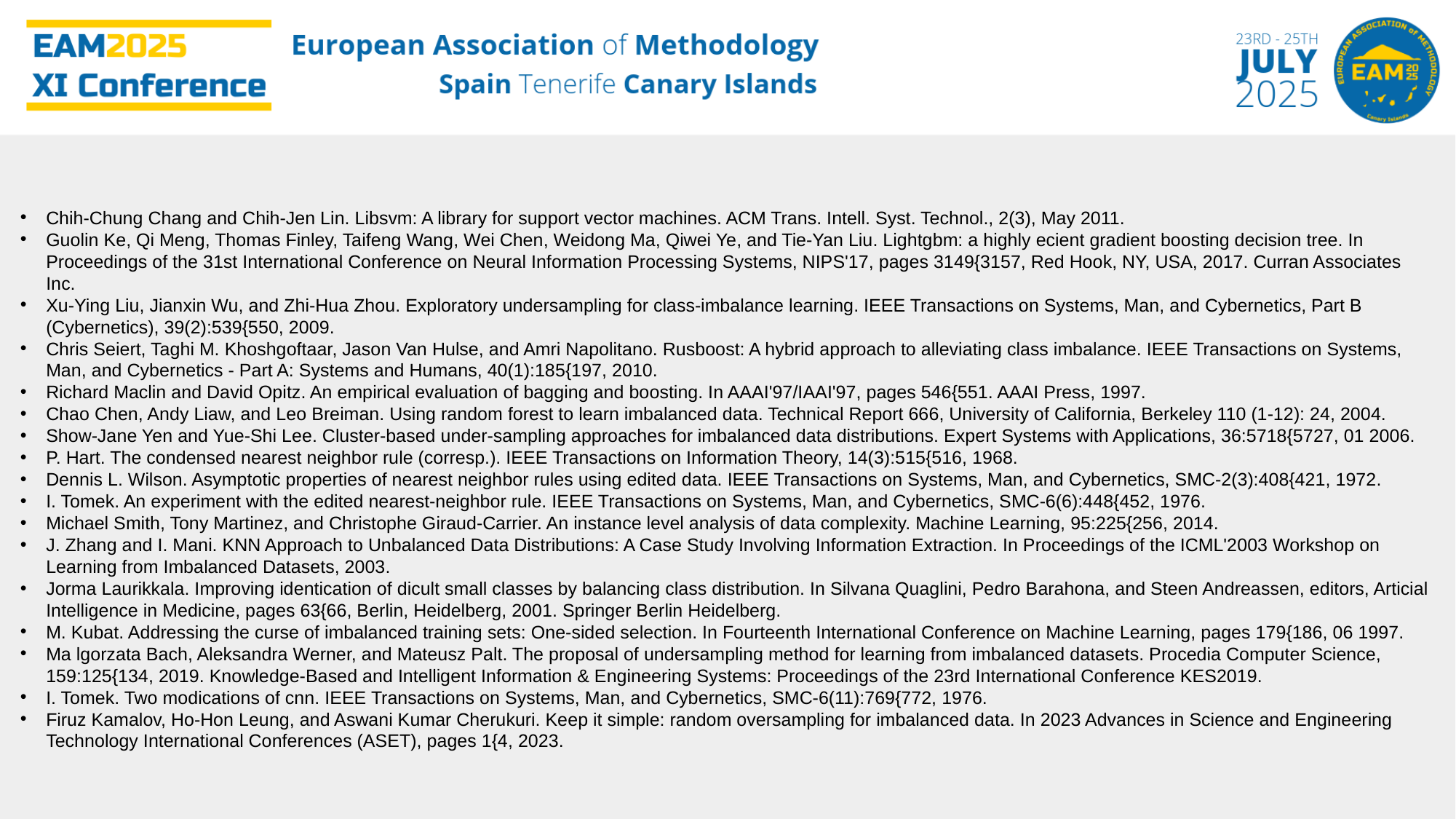

Chih-Chung Chang and Chih-Jen Lin. Libsvm: A library for support vector machines. ACM Trans. Intell. Syst. Technol., 2(3), May 2011.
Guolin Ke, Qi Meng, Thomas Finley, Taifeng Wang, Wei Chen, Weidong Ma, Qiwei Ye, and Tie-Yan Liu. Lightgbm: a highly ecient gradient boosting decision tree. In Proceedings of the 31st International Conference on Neural Information Processing Systems, NIPS'17, pages 3149{3157, Red Hook, NY, USA, 2017. Curran Associates Inc.
Xu-Ying Liu, Jianxin Wu, and Zhi-Hua Zhou. Exploratory undersampling for class-imbalance learning. IEEE Transactions on Systems, Man, and Cybernetics, Part B (Cybernetics), 39(2):539{550, 2009.
Chris Seiert, Taghi M. Khoshgoftaar, Jason Van Hulse, and Amri Napolitano. Rusboost: A hybrid approach to alleviating class imbalance. IEEE Transactions on Systems, Man, and Cybernetics - Part A: Systems and Humans, 40(1):185{197, 2010.
Richard Maclin and David Opitz. An empirical evaluation of bagging and boosting. In AAAI'97/IAAI'97, pages 546{551. AAAI Press, 1997.
Chao Chen, Andy Liaw, and Leo Breiman. Using random forest to learn imbalanced data. Technical Report 666, University of California, Berkeley 110 (1-12): 24, 2004.
Show-Jane Yen and Yue-Shi Lee. Cluster-based under-sampling approaches for imbalanced data distributions. Expert Systems with Applications, 36:5718{5727, 01 2006.
P. Hart. The condensed nearest neighbor rule (corresp.). IEEE Transactions on Information Theory, 14(3):515{516, 1968.
Dennis L. Wilson. Asymptotic properties of nearest neighbor rules using edited data. IEEE Transactions on Systems, Man, and Cybernetics, SMC-2(3):408{421, 1972.
I. Tomek. An experiment with the edited nearest-neighbor rule. IEEE Transactions on Systems, Man, and Cybernetics, SMC-6(6):448{452, 1976.
Michael Smith, Tony Martinez, and Christophe Giraud-Carrier. An instance level analysis of data complexity. Machine Learning, 95:225{256, 2014.
J. Zhang and I. Mani. KNN Approach to Unbalanced Data Distributions: A Case Study Involving Information Extraction. In Proceedings of the ICML'2003 Workshop on Learning from Imbalanced Datasets, 2003.
Jorma Laurikkala. Improving identication of dicult small classes by balancing class distribution. In Silvana Quaglini, Pedro Barahona, and Steen Andreassen, editors, Articial Intelligence in Medicine, pages 63{66, Berlin, Heidelberg, 2001. Springer Berlin Heidelberg.
M. Kubat. Addressing the curse of imbalanced training sets: One-sided selection. In Fourteenth International Conference on Machine Learning, pages 179{186, 06 1997.
Ma lgorzata Bach, Aleksandra Werner, and Mateusz Palt. The proposal of undersampling method for learning from imbalanced datasets. Procedia Computer Science, 159:125{134, 2019. Knowledge-Based and Intelligent Information & Engineering Systems: Proceedings of the 23rd International Conference KES2019.
I. Tomek. Two modications of cnn. IEEE Transactions on Systems, Man, and Cybernetics, SMC-6(11):769{772, 1976.
Firuz Kamalov, Ho-Hon Leung, and Aswani Kumar Cherukuri. Keep it simple: random oversampling for imbalanced data. In 2023 Advances in Science and Engineering Technology International Conferences (ASET), pages 1{4, 2023.